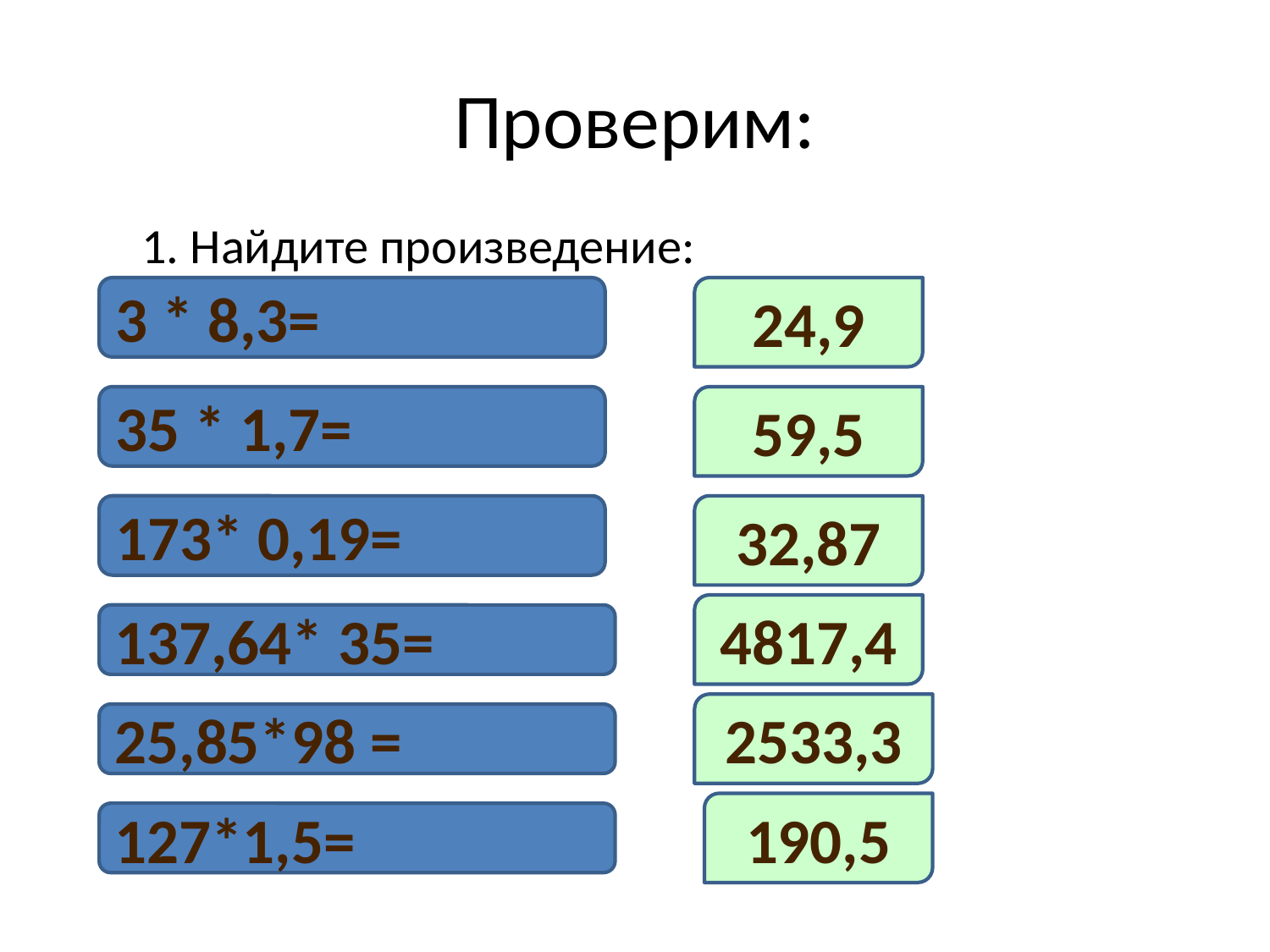

# Проверим:
1. Найдите произведение:
3 * 8,3=
24,9
35 * 1,7=
59,5
173* 0,19=
32,87
4817,4
137,64* 35=
2533,3
25,85*98 =
190,5
127*1,5=